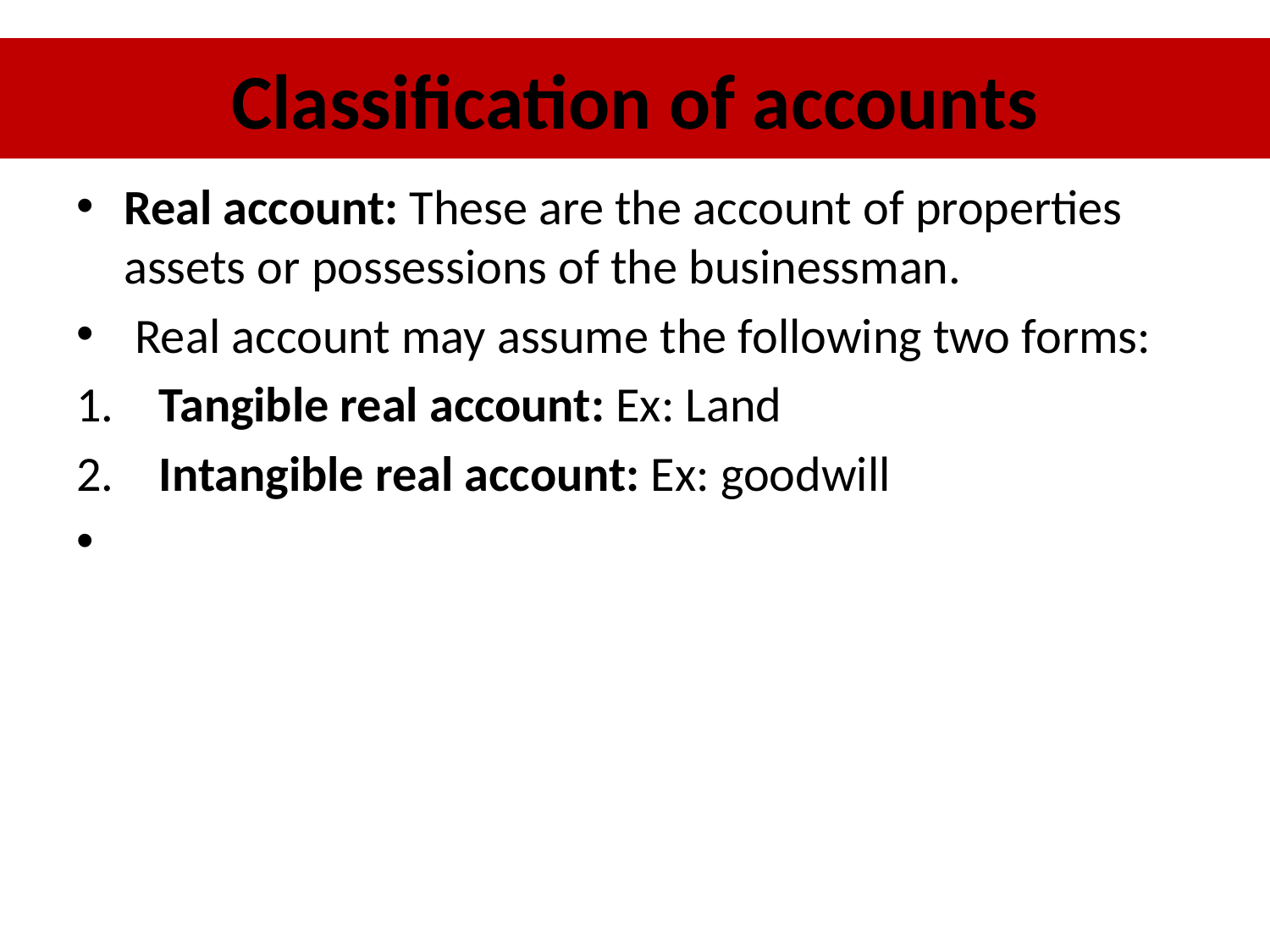

# Classification of accounts
Real account: These are the account of properties assets or possessions of the businessman.
 Real account may assume the following two forms:
 Tangible real account: Ex: Land
 Intangible real account: Ex: goodwill